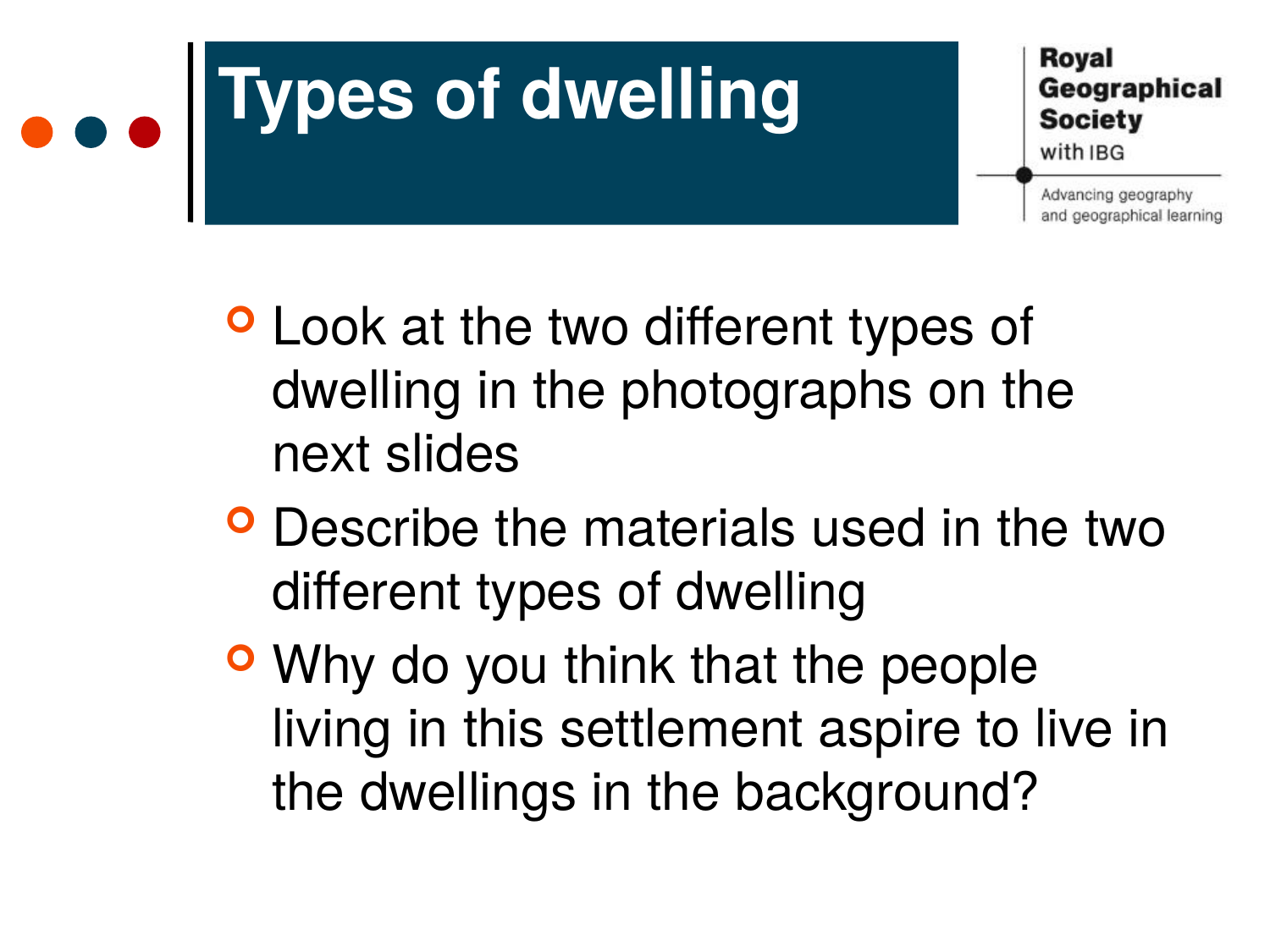

Types of dwelling
Look at the two different types of dwelling in the photographs on the next slides
Describe the materials used in the two different types of dwelling
Why do you think that the people living in this settlement aspire to live in the dwellings in the background?